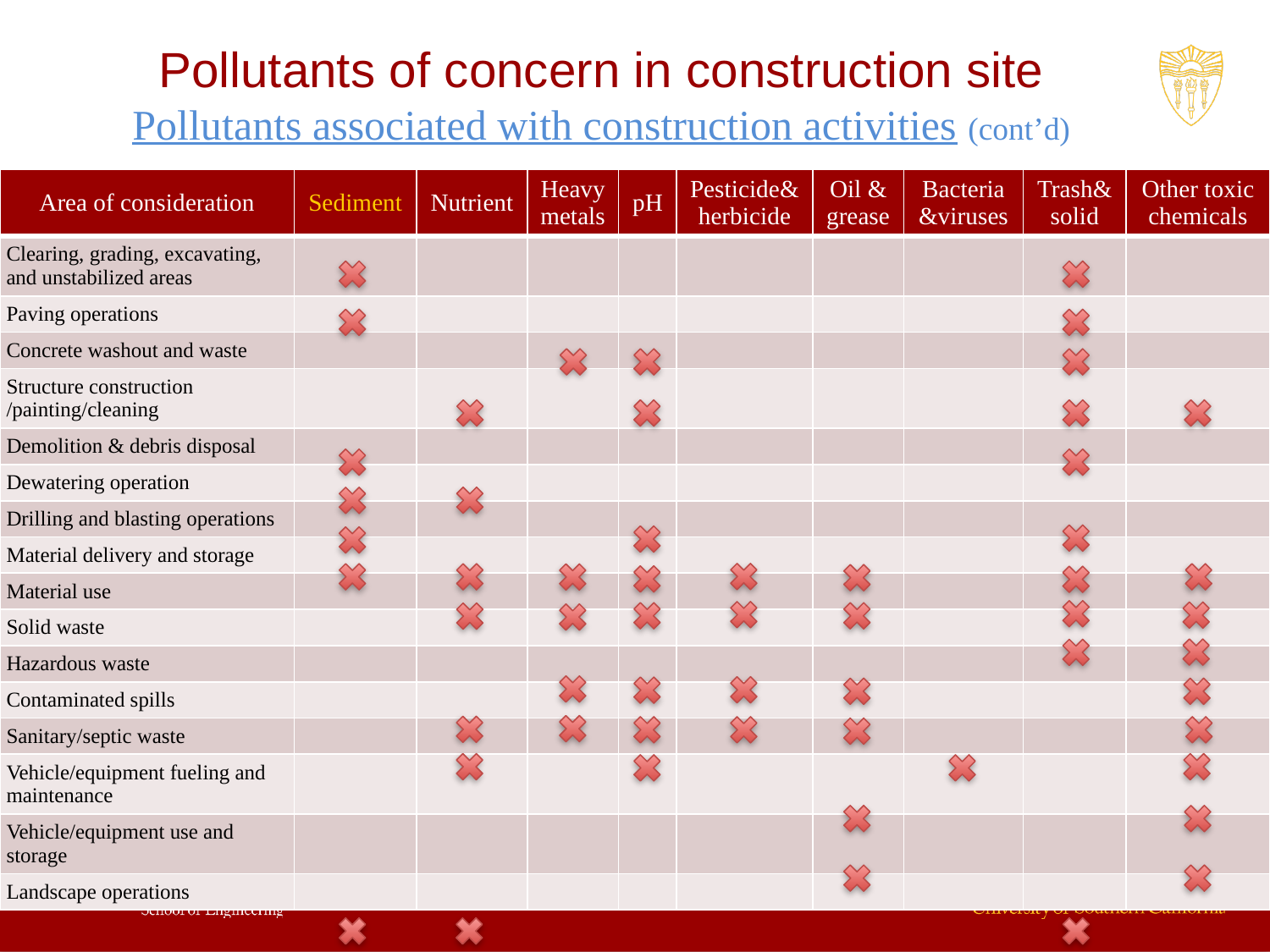

Pollutants of concern in construction site
Pollutants associated with construction activities (cont’d)
| Area of consideration | Sediment | Nutrient | Heavy metals | pH | Pesticide& herbicide | Oil & grease | Bacteria &viruses | Trash& solid | Other toxic chemicals |
| --- | --- | --- | --- | --- | --- | --- | --- | --- | --- |
| Clearing, grading, excavating, and unstabilized areas |  |  |  |  |  |  |  |  |  |
| Paving operations |  |  |  |  |  |  |  |  |  |
| Concrete washout and waste |  |  |  |  |  |  |  |  |  |
| Structure construction /painting/cleaning |  |  |  |  |  |  |  |  |  |
| Demolition & debris disposal |  |  |  |  |  |  |  |  |  |
| Dewatering operation |  |  |  |  |  |  |  |  |  |
| Drilling and blasting operations |  |  |  |  |  |  |  |  |  |
| Material delivery and storage |  |  |  |  |  |  |  |  |  |
| Material use |  |  |  |  |  |  |  |  |  |
| Solid waste |  |  |  |  |  |  |  |  |  |
| Hazardous waste |  |  |  |  |  |  |  |  |  |
| Contaminated spills |  |  |  |  |  |  |  |  |  |
| Sanitary/septic waste |  |  |  |  |  |  |  |  |  |
| Vehicle/equipment fueling and maintenance |  |  |  |  |  |  |  |  |  |
| Vehicle/equipment use and storage |  |  |  |  |  |  |  |  |  |
| Landscape operations |  |  |  |  |  |  |  |  |  |